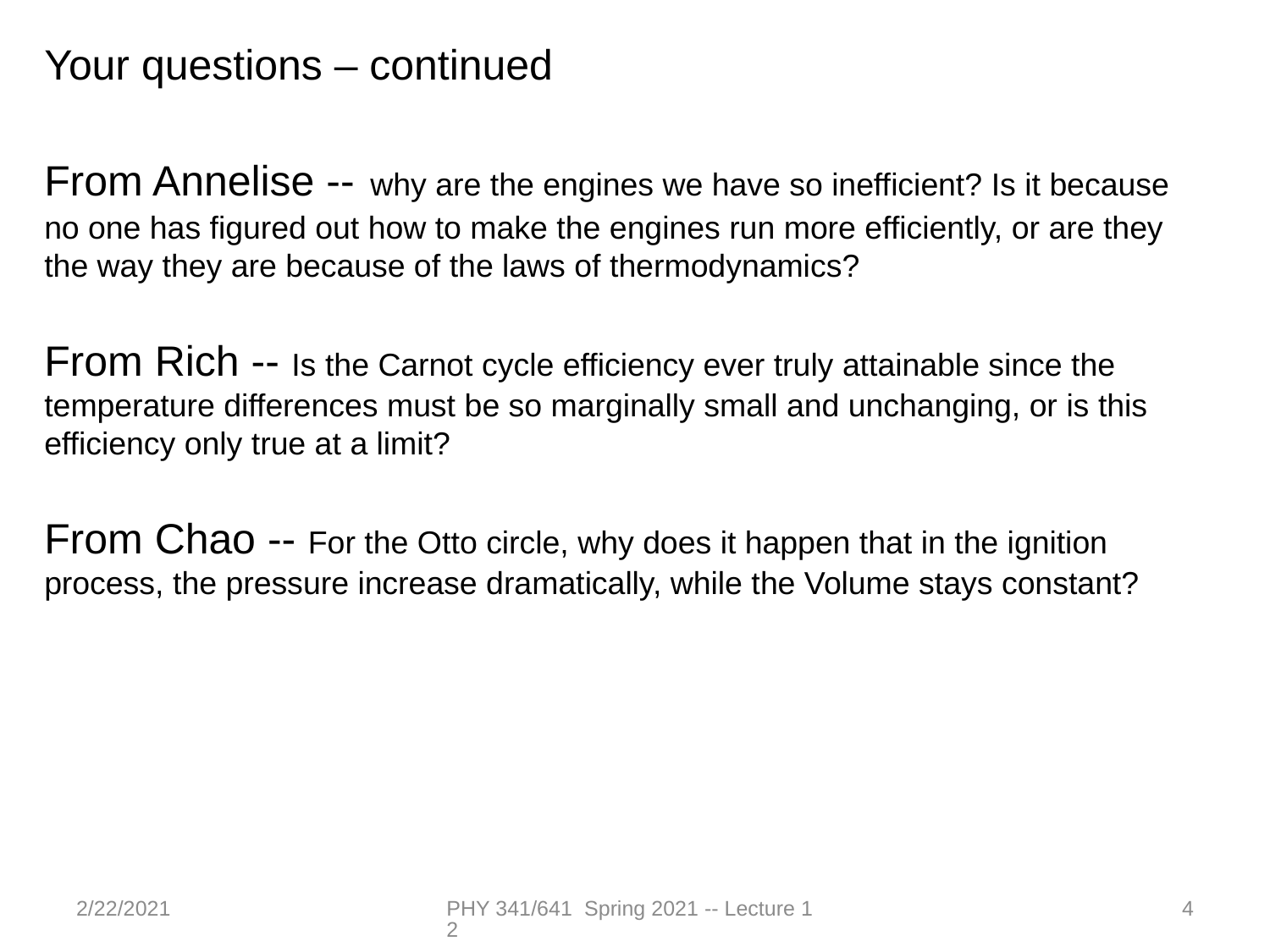

Your questions – continued

From Annelise -- why are the engines we have so inefficient? Is it because no one has figured out how to make the engines run more efficiently, or are they the way they are because of the laws of thermodynamics?

From Rich -- Is the Carnot cycle efficiency ever truly attainable since the temperature differences must be so marginally small and unchanging, or is this efficiency only true at a limit?

From Chao -- For the Otto circle, why does it happen that in the ignition process, the pressure increase dramatically, while the Volume stays constant?

2/22/2021
PHY 341/641  Spring 2021 -- Lecture 12
4